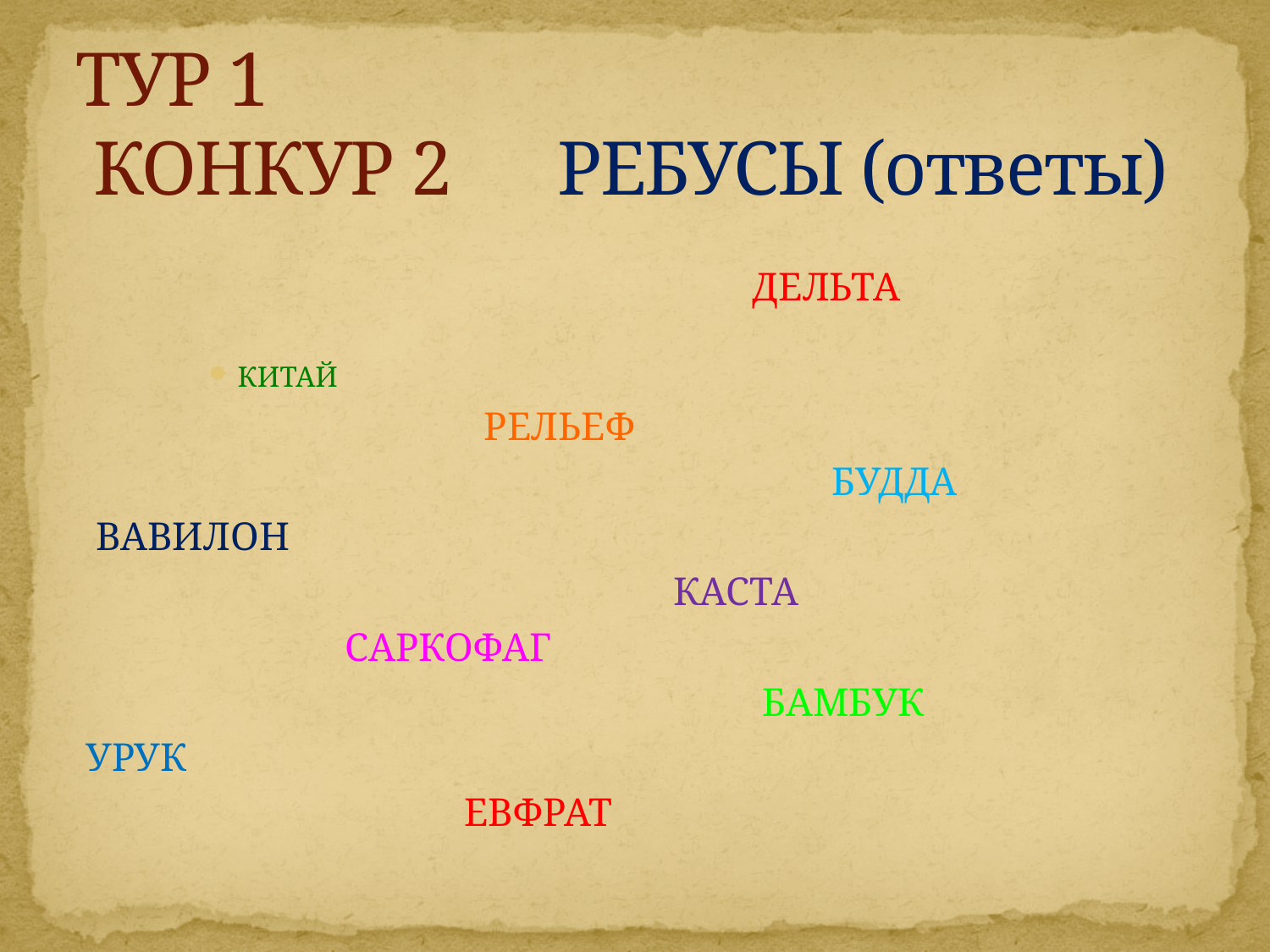

# ТУР 1 КОНКУР 2      РЕБУСЫ (ответы)
                                                                    ДЕЛЬТА
КИТАЙ
                                         РЕЛЬЕФ
                                                                            БУДДА
  ВАВИЛОН
                                                            КАСТА
                           САРКОФАГ
                                                                     БАМБУК
 УРУК
                                       ЕВФРАТ